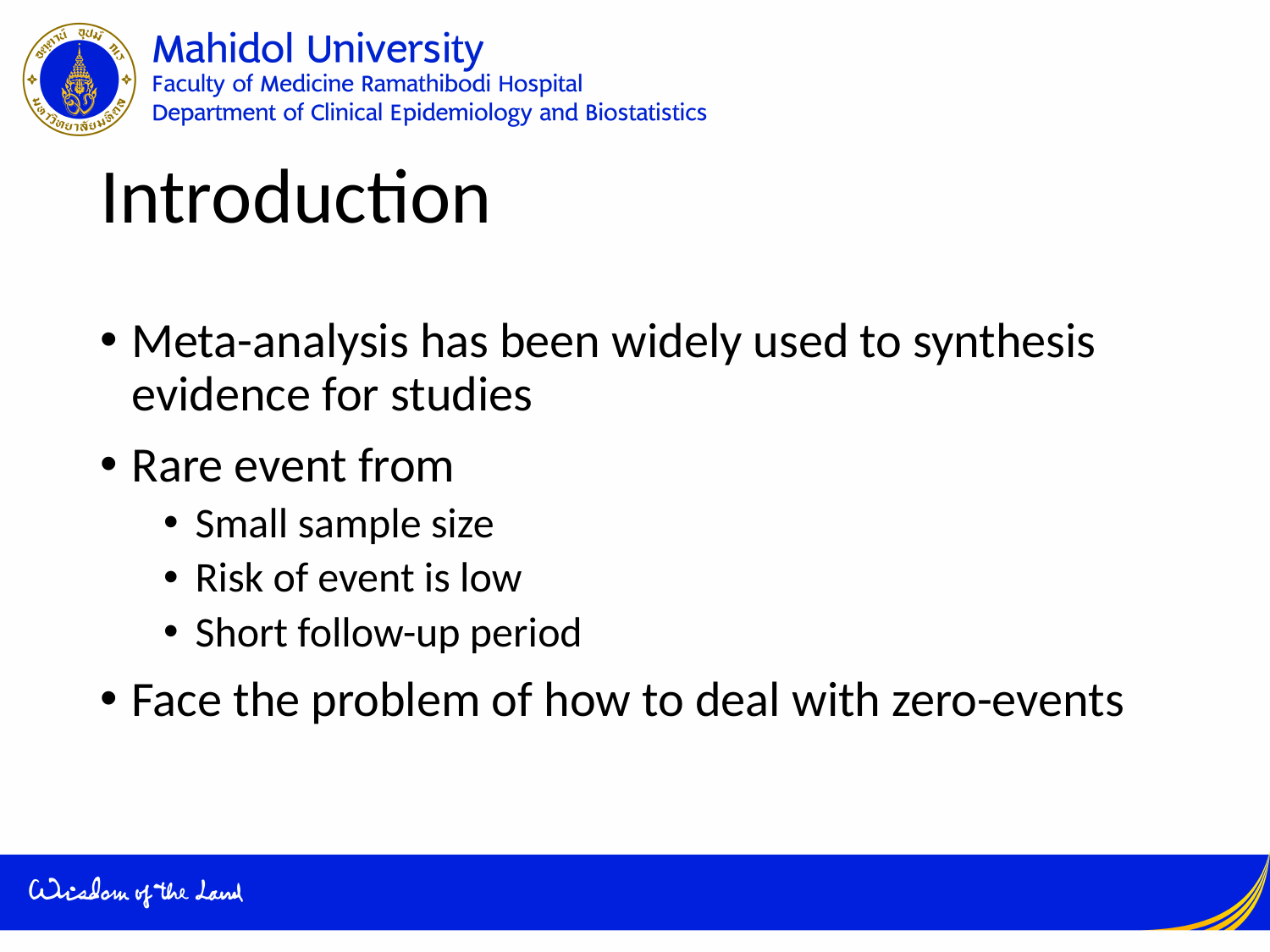

# Introduction
Meta-analysis has been widely used to synthesis evidence for studies
Rare event from
Small sample size
Risk of event is low
Short follow-up period
Face the problem of how to deal with zero-events